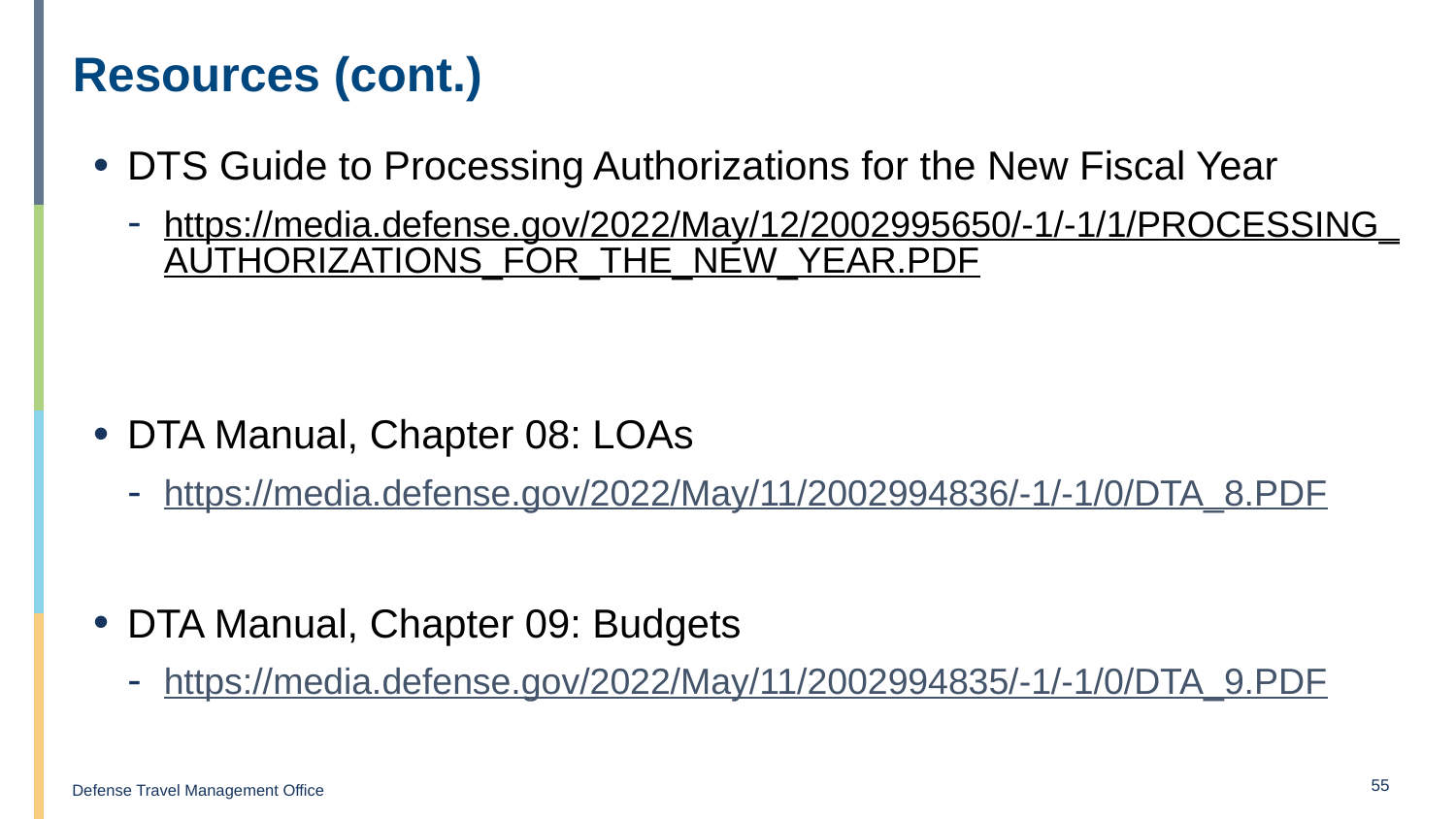

# Resources (cont.)
DTS Guide to Processing Authorizations for the New Fiscal Year
https://media.defense.gov/2022/May/12/2002995650/-1/-1/1/PROCESSING_AUTHORIZATIONS_FOR_THE_NEW_YEAR.PDF

DTA Manual, Chapter 08: LOAs
https://media.defense.gov/2022/May/11/2002994836/-1/-1/0/DTA_8.PDF

DTA Manual, Chapter 09: Budgets
https://media.defense.gov/2022/May/11/2002994835/-1/-1/0/DTA_9.PDF

55